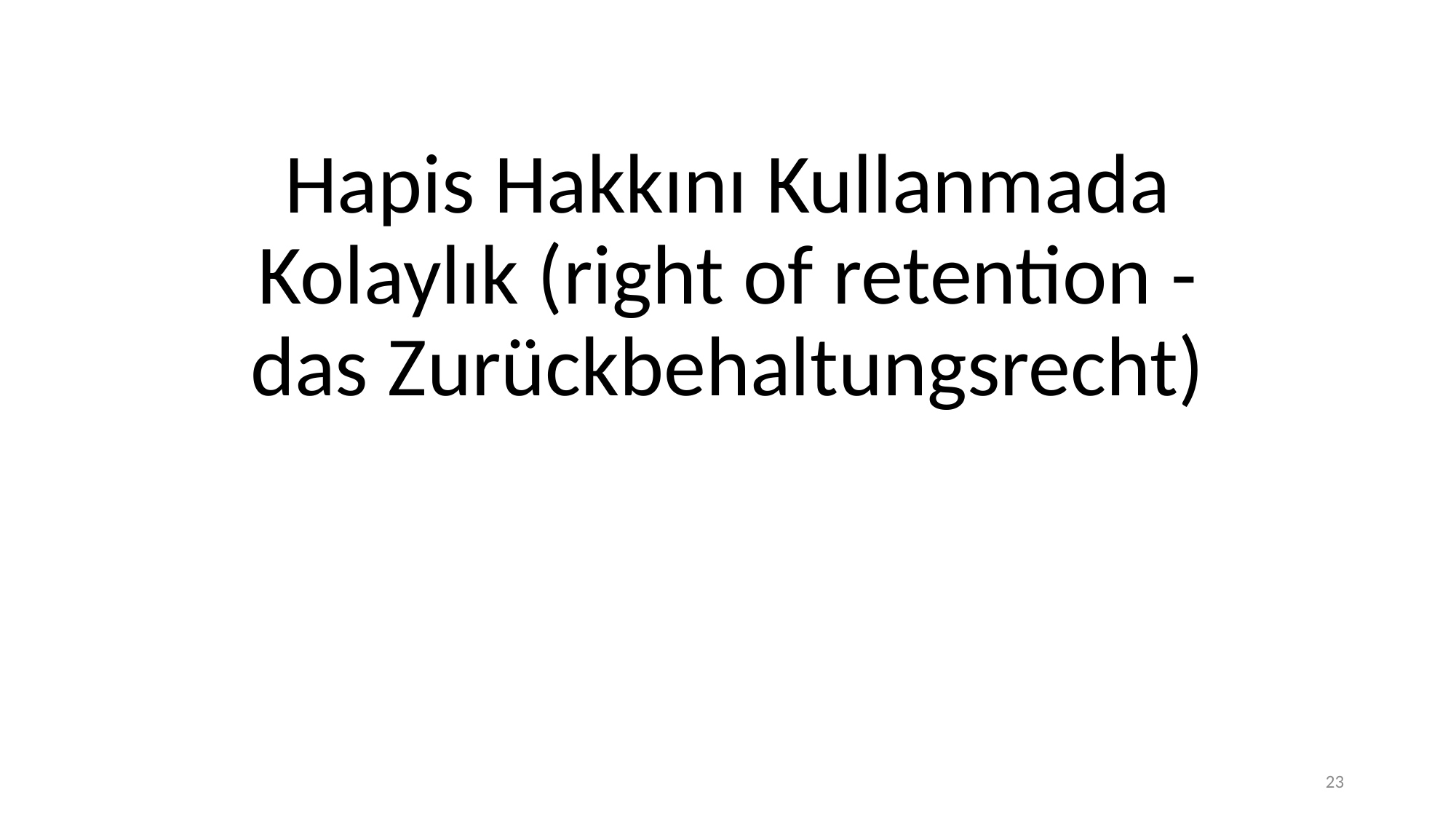

# Hapis Hakkını Kullanmada Kolaylık (right of retention - das Zurückbehaltungsrecht)
23